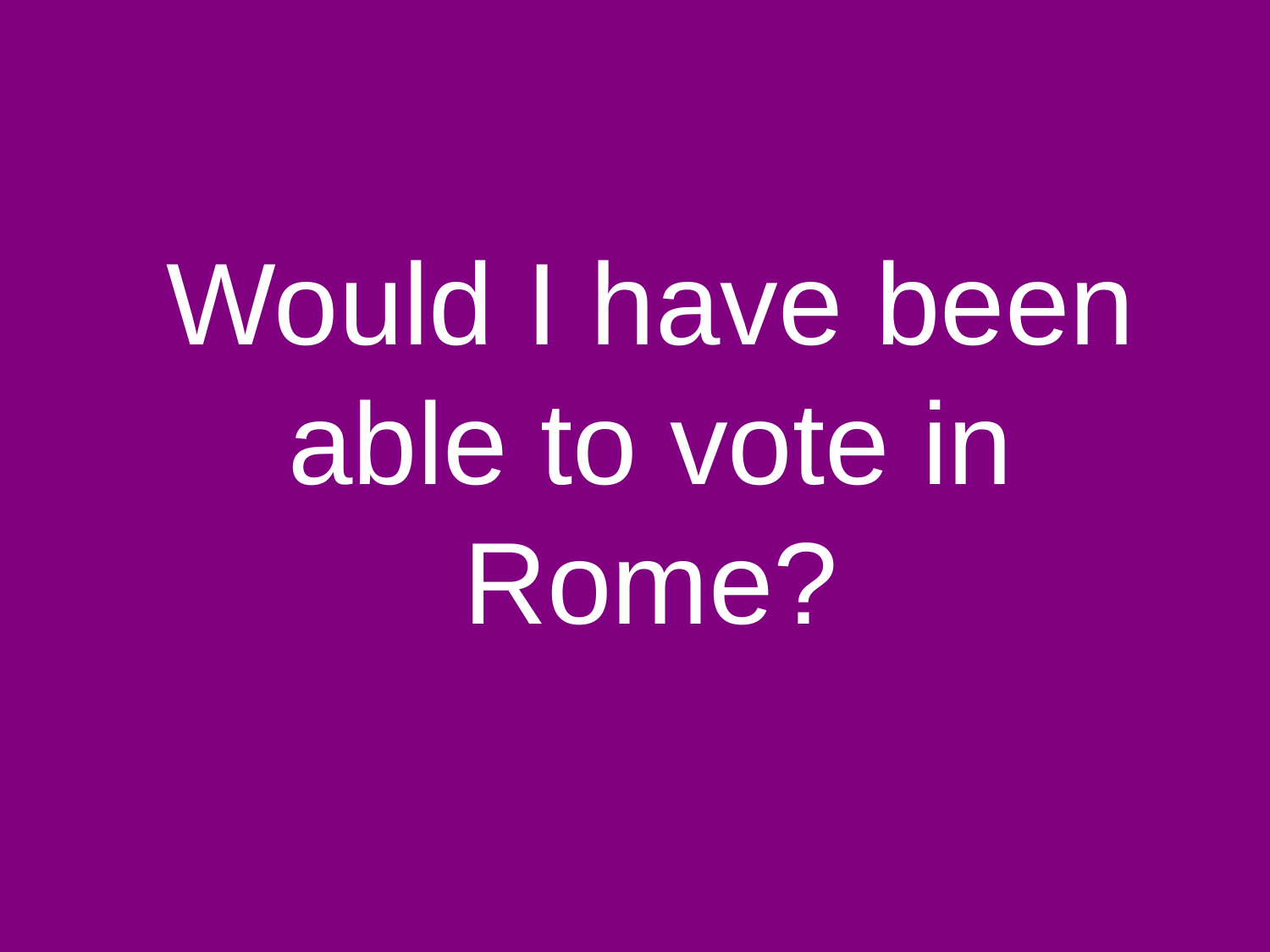

Would I have been able to vote in Rome?